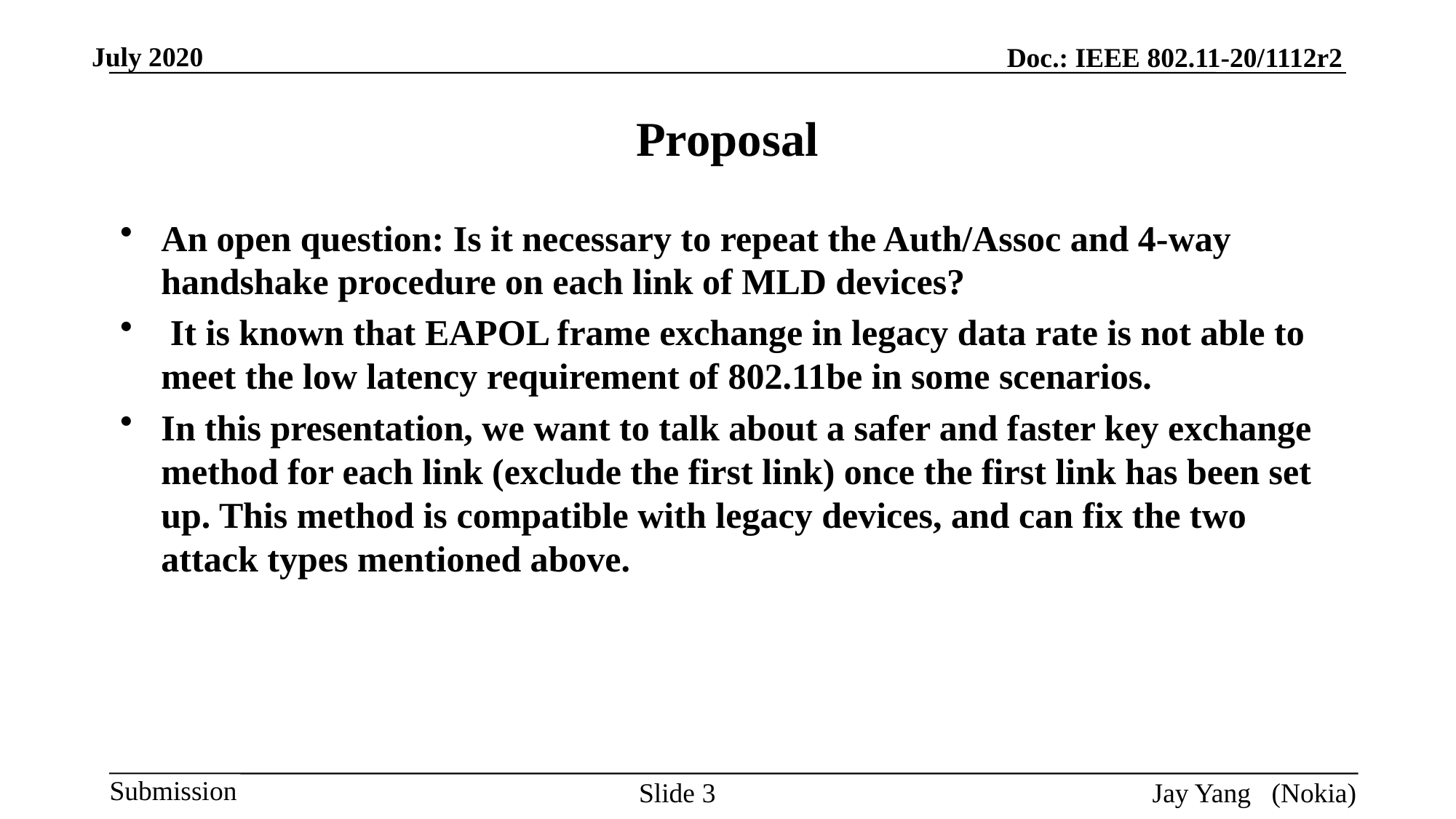

# Proposal
An open question: Is it necessary to repeat the Auth/Assoc and 4-way handshake procedure on each link of MLD devices?
 It is known that EAPOL frame exchange in legacy data rate is not able to meet the low latency requirement of 802.11be in some scenarios.
In this presentation, we want to talk about a safer and faster key exchange method for each link (exclude the first link) once the first link has been set up. This method is compatible with legacy devices, and can fix the two attack types mentioned above.

Slide 3
Jay Yang   (Nokia)